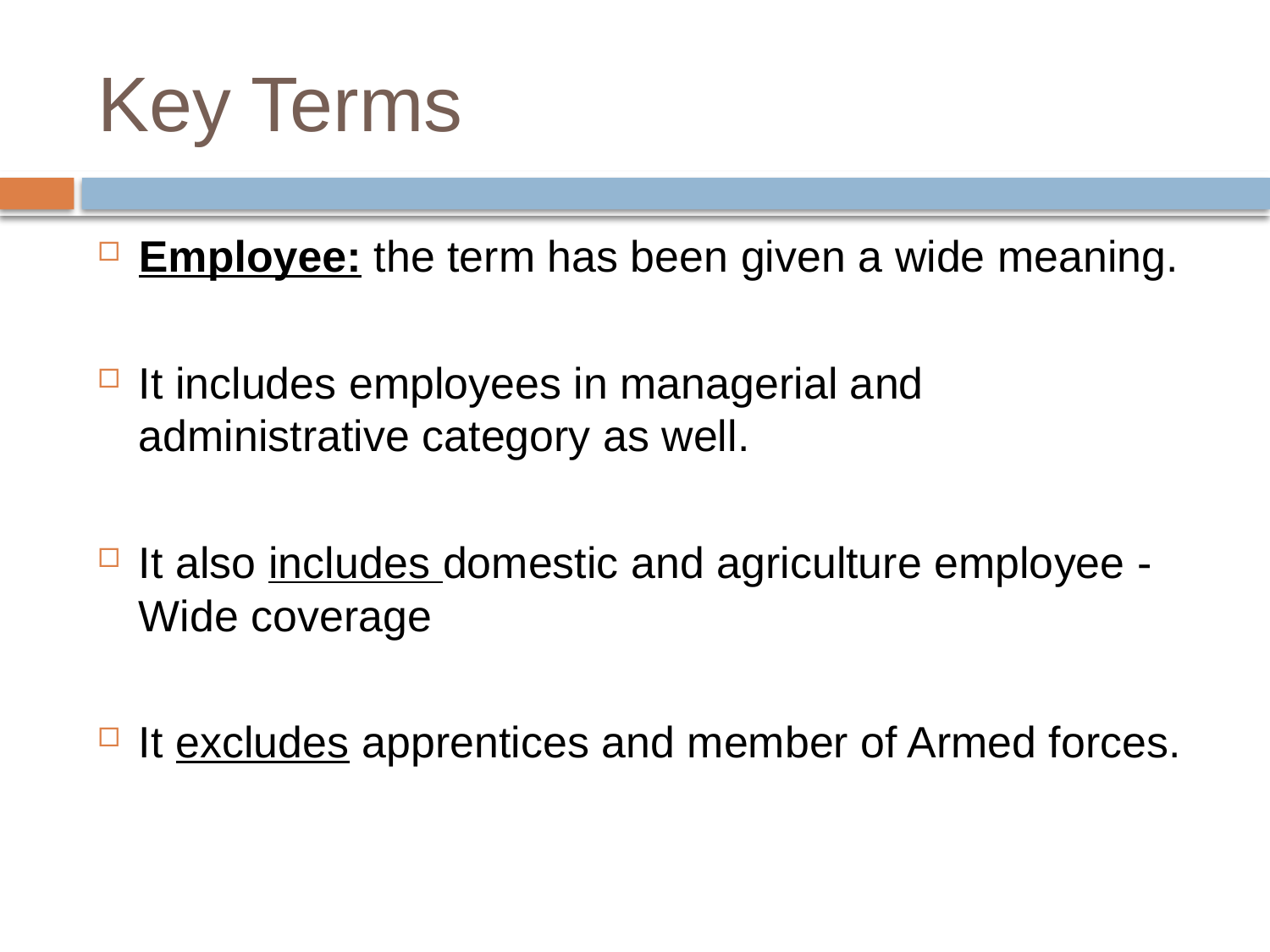

# Key Terms
Employee: the term has been given a wide meaning.

It includes employees in managerial and administrative category as well.

It also includes domestic and agriculture employee - Wide coverage

It excludes apprentices and member of Armed forces.